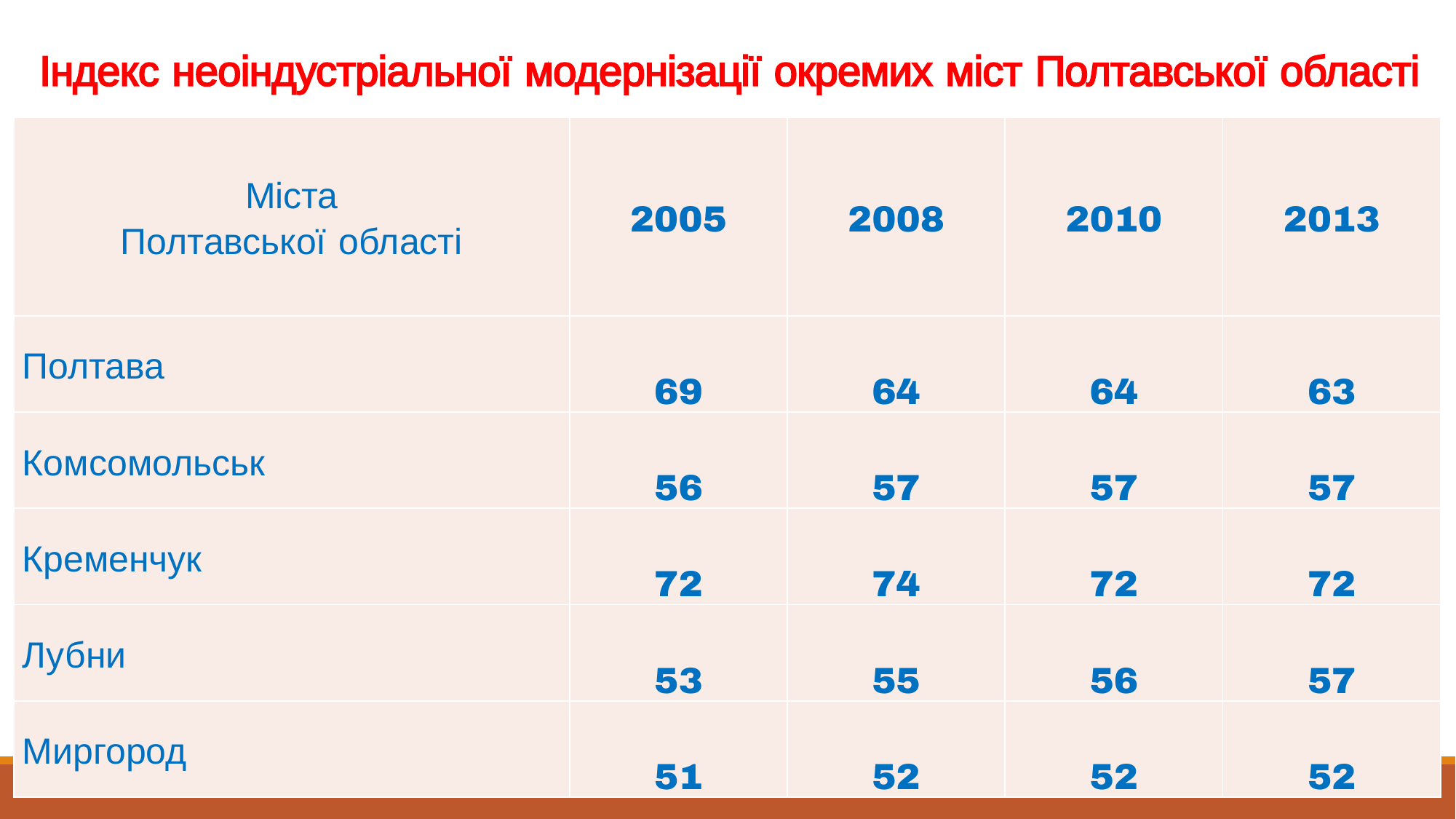

# Індекс неоіндустріальної модернізації окремих міст Полтавської області
| Міста Полтавської області | 2005 | 2008 | 2010 | 2013 |
| --- | --- | --- | --- | --- |
| Полтава | 69 | 64 | 64 | 63 |
| Комсомольськ | 56 | 57 | 57 | 57 |
| Кременчук | 72 | 74 | 72 | 72 |
| Лубни | 53 | 55 | 56 | 57 |
| Миргород | 51 | 52 | 52 | 52 |